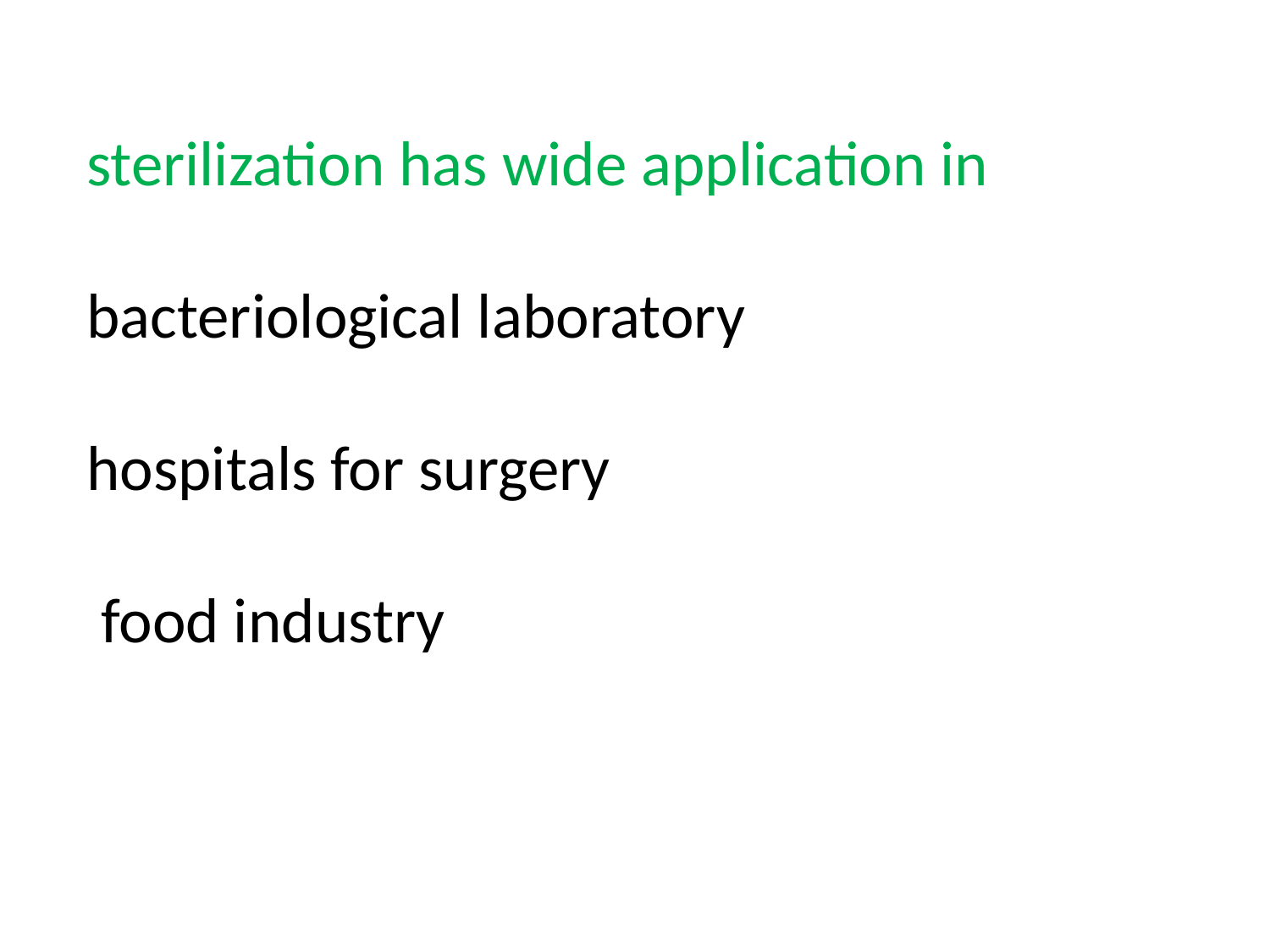

sterilization has wide application in
bacteriological laboratory
hospitals for surgery
 food industry